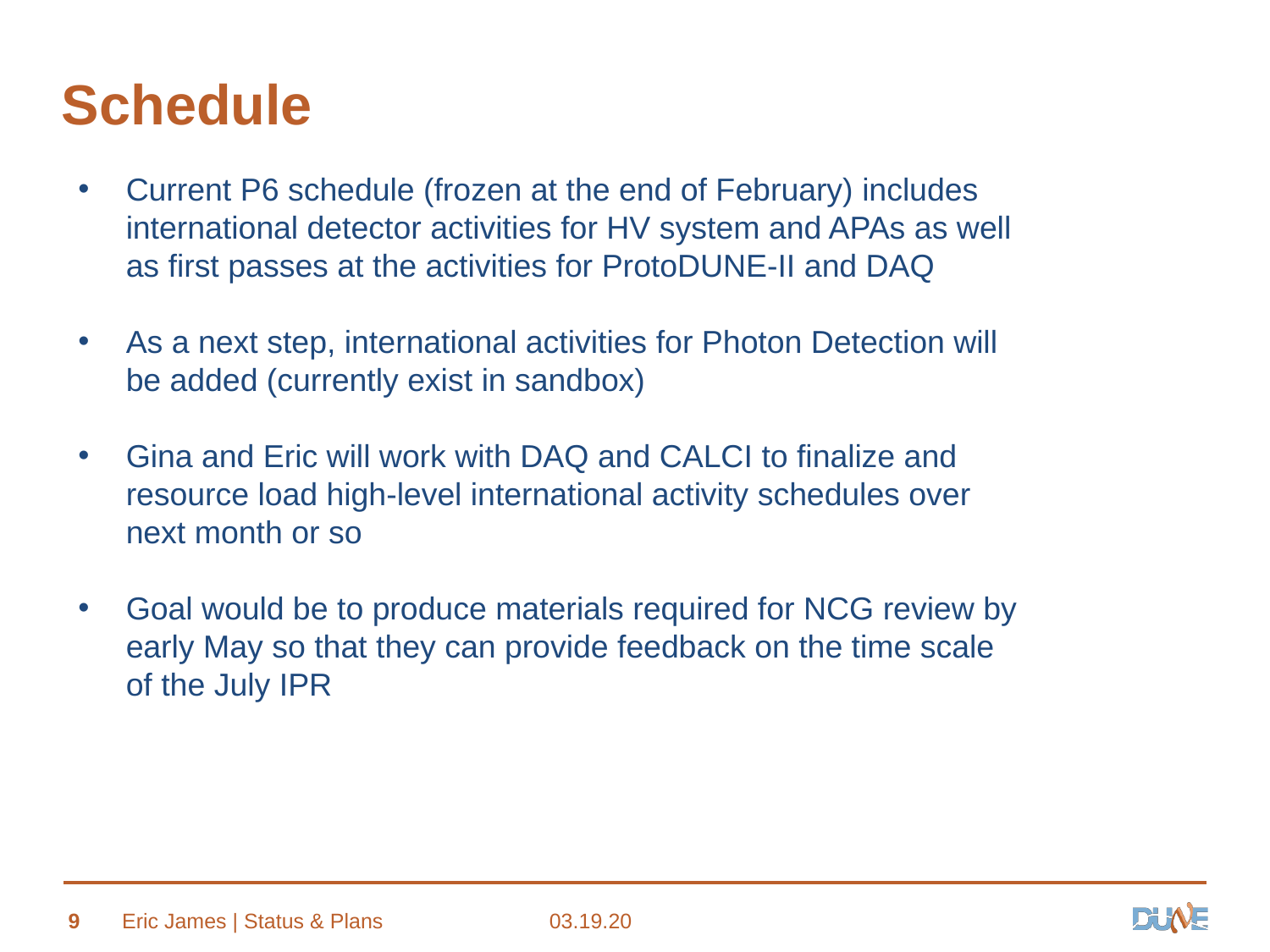

# Schedule
Current P6 schedule (frozen at the end of February) includes international detector activities for HV system and APAs as well as first passes at the activities for ProtoDUNE-II and DAQ

As a next step, international activities for Photon Detection will be added (currently exist in sandbox)

Gina and Eric will work with DAQ and CALCI to finalize and resource load high-level international activity schedules over next month or so

Goal would be to produce materials required for NCG review by early May so that they can provide feedback on the time scale of the July IPR
9
Eric James | Status & Plans
03.19.20